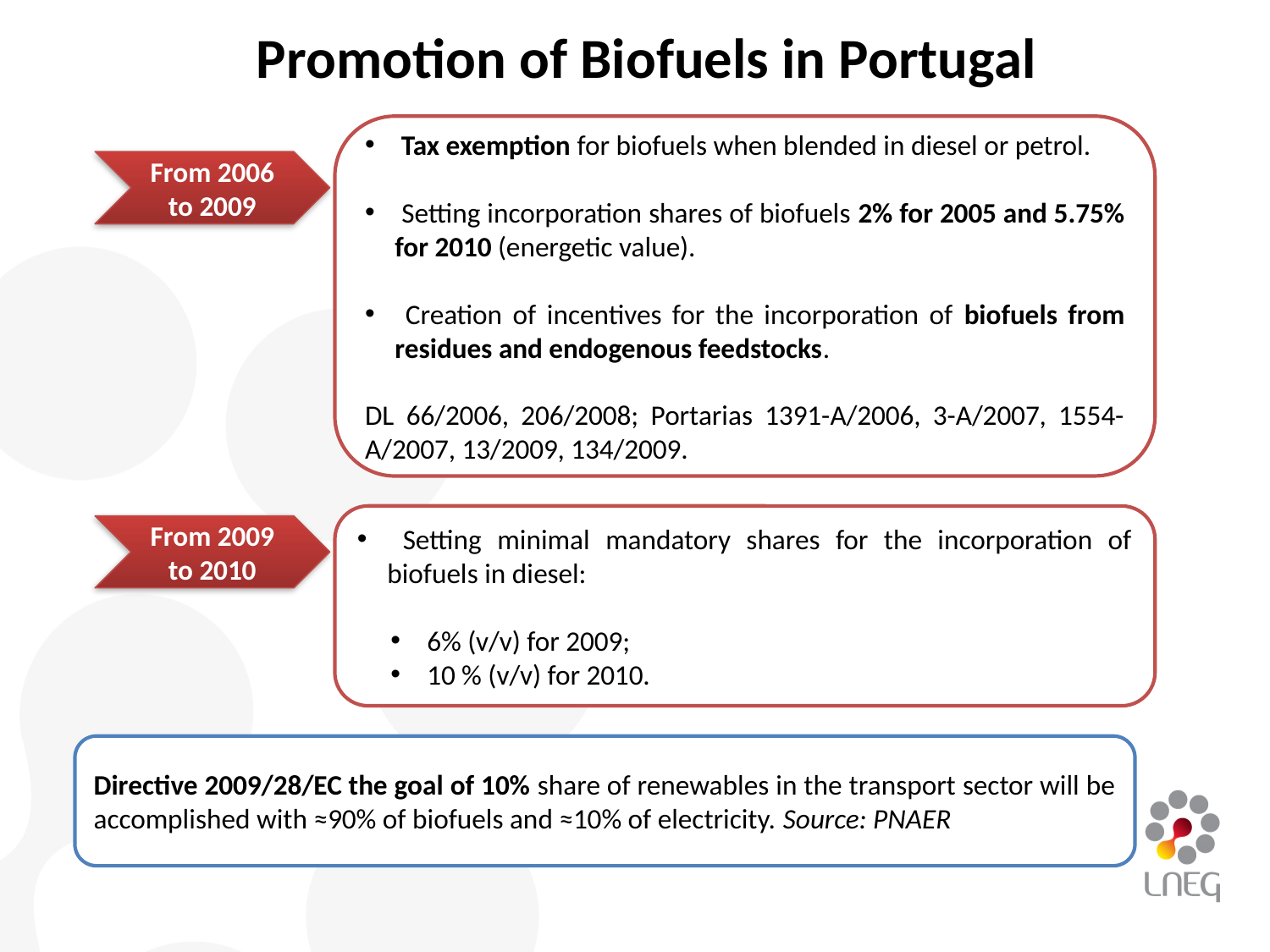

Promotion of Biofuels in Portugal
 Tax exemption for biofuels when blended in diesel or petrol.

 Setting incorporation shares of biofuels 2% for 2005 and 5.75% for 2010 (energetic value).

 Creation of incentives for the incorporation of biofuels from residues and endogenous feedstocks.

DL 66/2006, 206/2008; Portarias 1391-A/2006, 3-A/2007, 1554-A/2007, 13/2009, 134/2009.
From 2006 to 2009
 Setting minimal mandatory shares for the incorporation of biofuels in diesel:

 6% (v/v) for 2009;
 10 % (v/v) for 2010.
From 2009 to 2010
Directive 2009/28/EC the goal of 10% share of renewables in the transport sector will be accomplished with ≈90% of biofuels and ≈10% of electricity. Source: PNAER